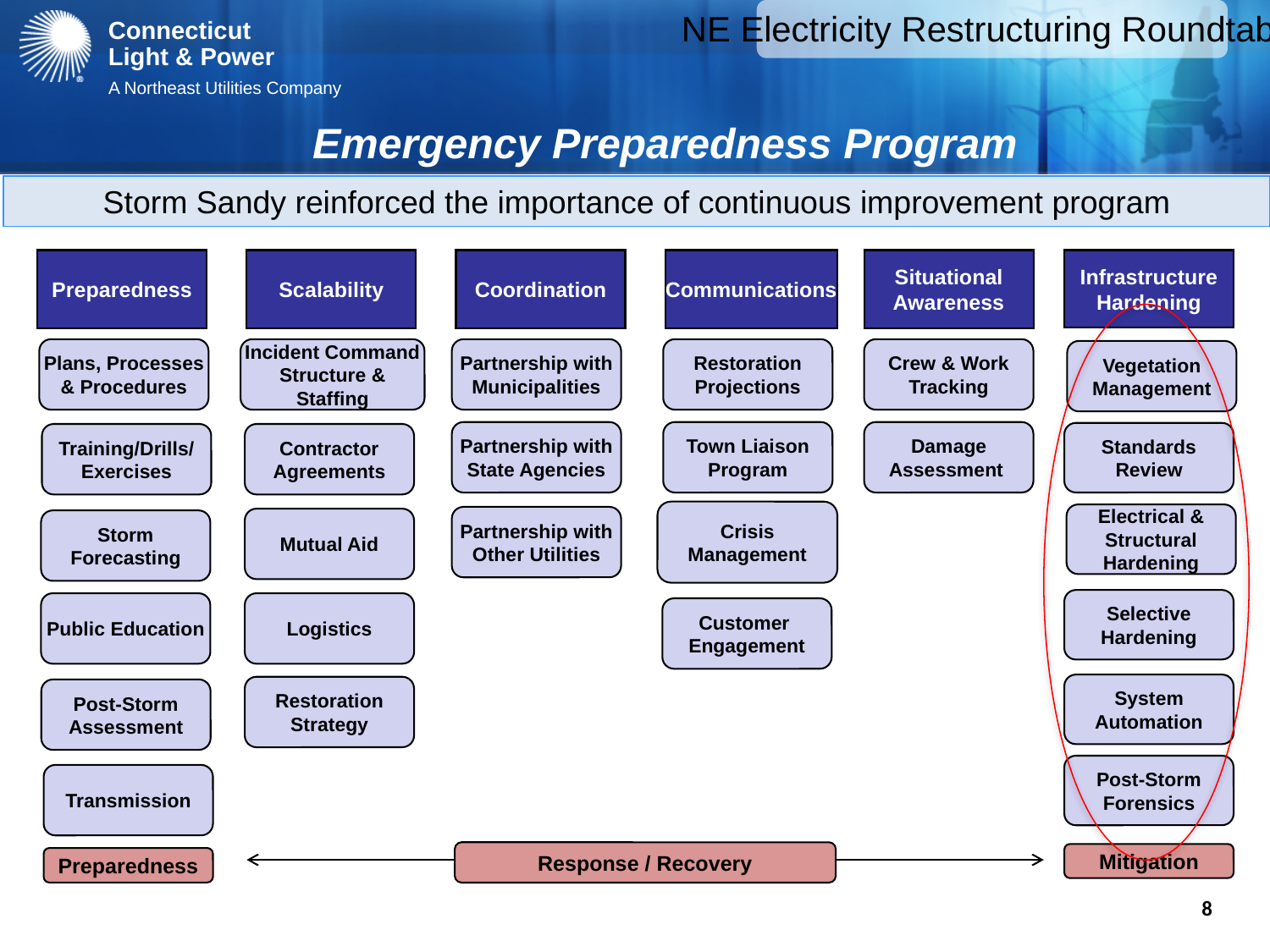

Emergency Preparedness Program
Storm Sandy reinforced the importance of continuous improvement program
Preparedness
Scalability
Coordination
Communications
Situational Awareness
Infrastructure Hardening

Plans, Processes & Procedures
Incident Command Structure & Staffing
Partnership with Municipalities
Restoration
Projections
Crew & Work Tracking
Vegetation Management
Partnership with State Agencies
Town Liaison Program
Damage Assessment
Standards Review
Training/Drills/
Exercises
Contractor Agreements
Crisis Management
Electrical & Structural Hardening
Partnership with Other Utilities
Mutual Aid
Storm Forecasting
Selective Hardening
Public Education
Logistics
Customer
Engagement
System Automation
Restoration Strategy
Post-Storm Assessment
Post-Storm Forensics
Transmission
Response / Recovery
8
Mitigation
Preparedness
8